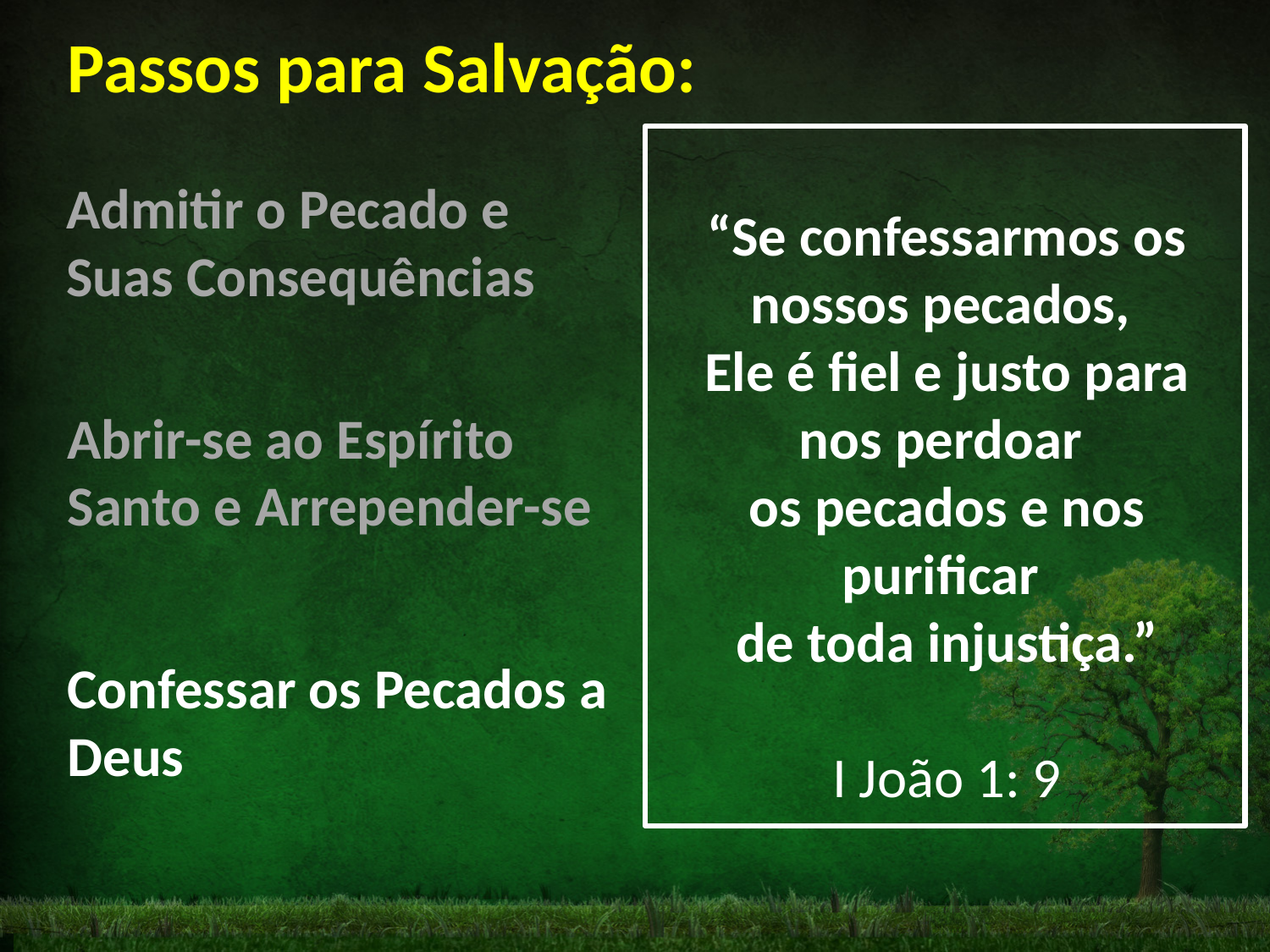

Passos para Salvação:

“Se confessarmos os nossos pecados,
Ele é fiel e justo para nos perdoar
os pecados e nos purificar
de toda injustiça.”
I João 1: 9
Admitir o Pecado e
Suas Consequências
Abrir-se ao Espírito Santo e Arrepender-se
Confessar os Pecados a Deus